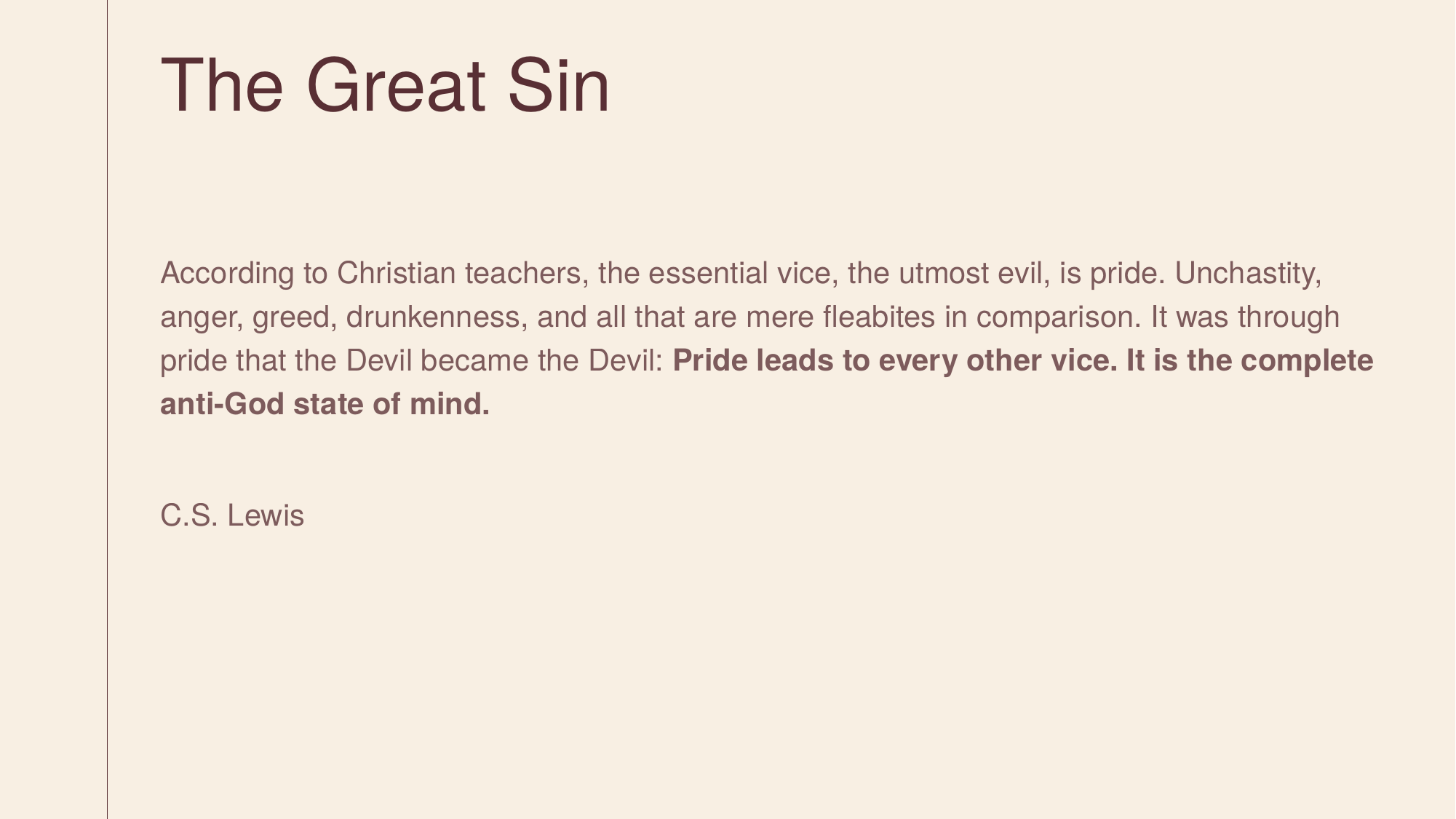

# The Great Sin
According to Christian teachers, the essential vice, the utmost evil, is pride. Unchastity, anger, greed, drunkenness, and all that are mere fleabites in comparison. It was through pride that the Devil became the Devil: Pride leads to every other vice. It is the complete anti-God state of mind.

C.S. Lewis